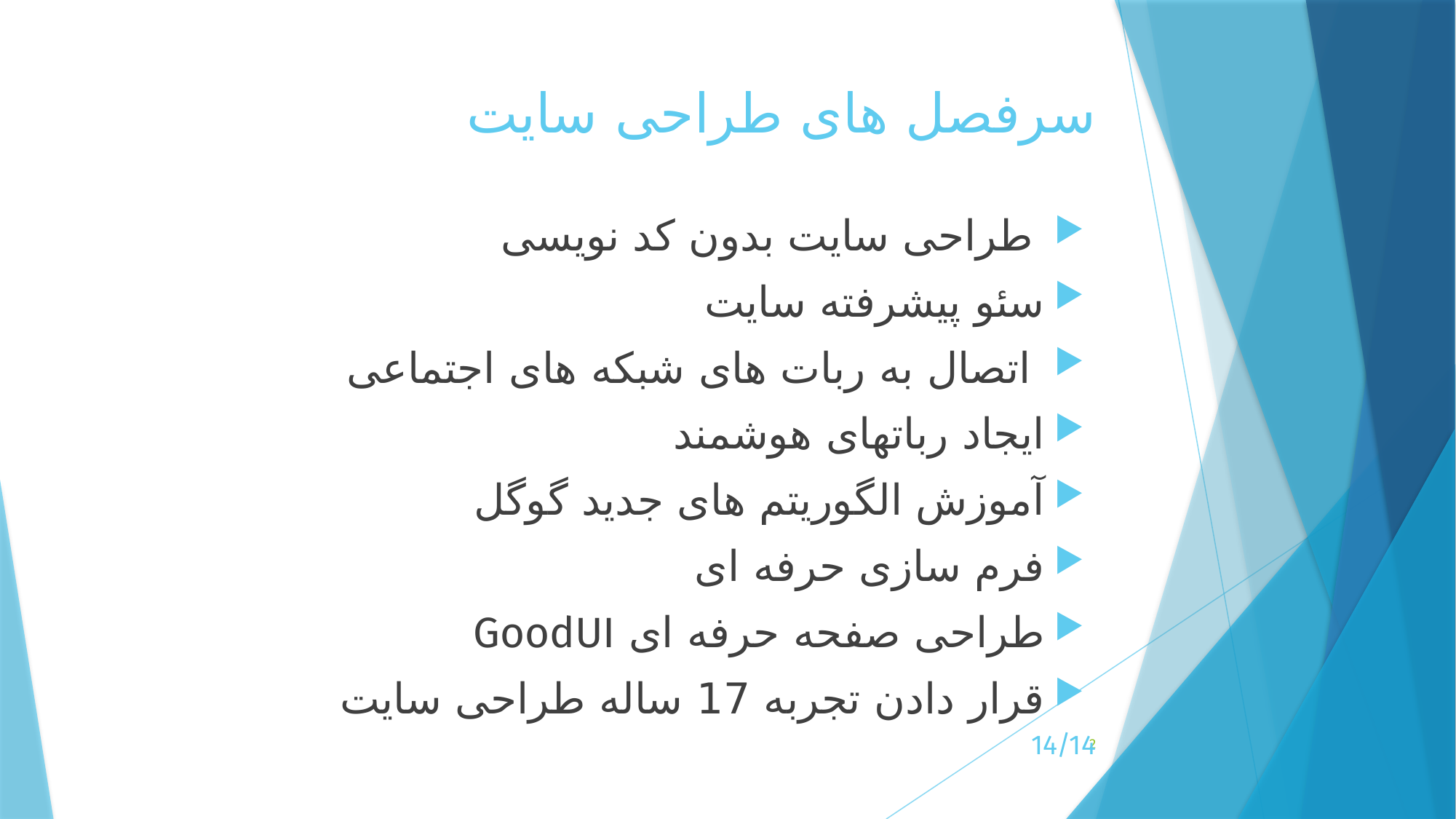

# سرفصل های طراحی سایت
 طراحی سایت بدون کد نویسی
سئو پیشرفته سایت
 اتصال به ربات های شبکه های اجتماعی
ایجاد رباتهای هوشمند
آموزش الگوریتم های جدید گوگل
فرم سازی حرفه ای
طراحی صفحه حرفه ای GoodUI
قرار دادن تجربه 17 ساله طراحی سایت
14/14
2